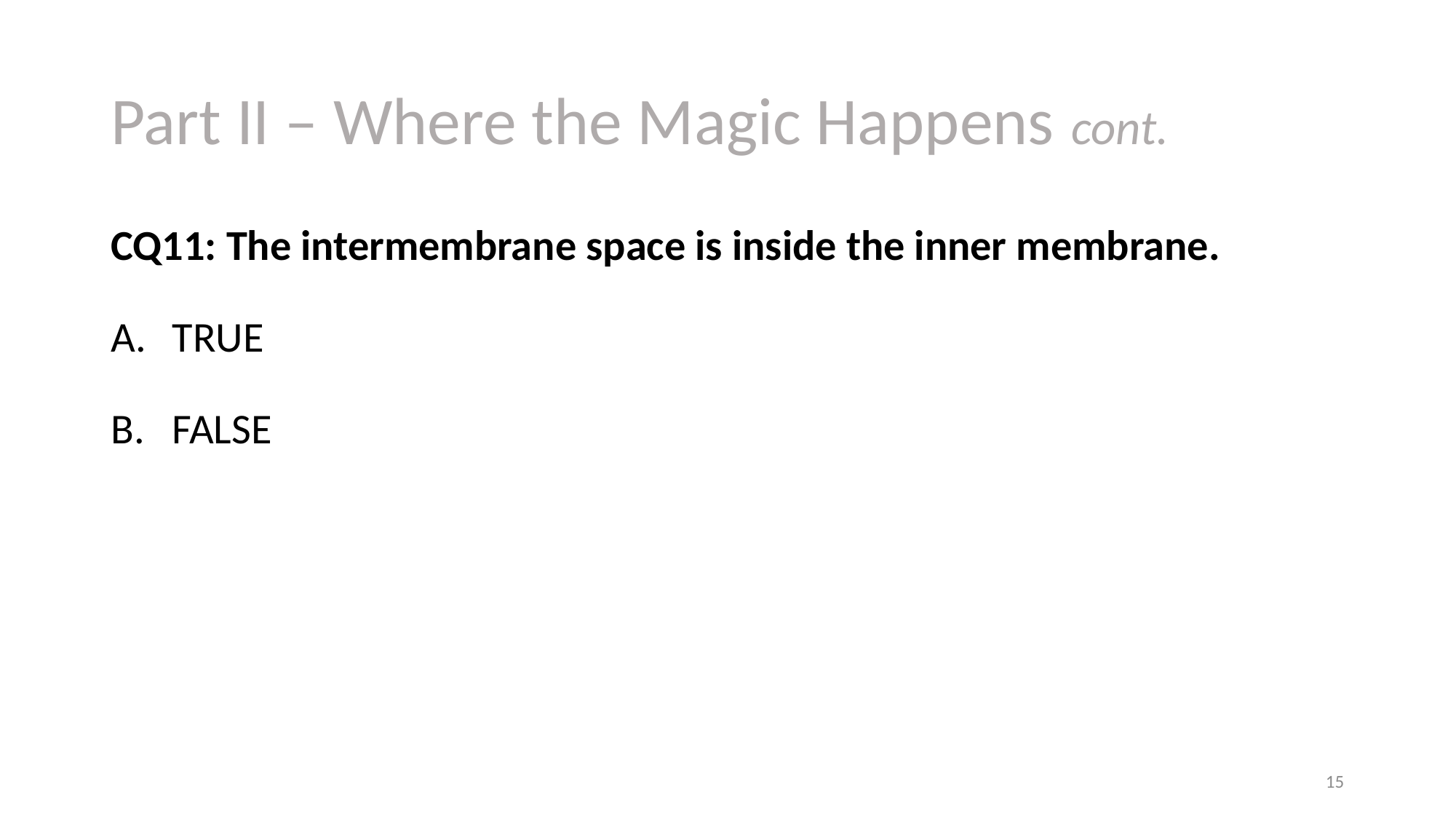

# Part II – Where the Magic Happens cont.
CQ11: The intermembrane space is inside the inner membrane.
TRUE
FALSE

15